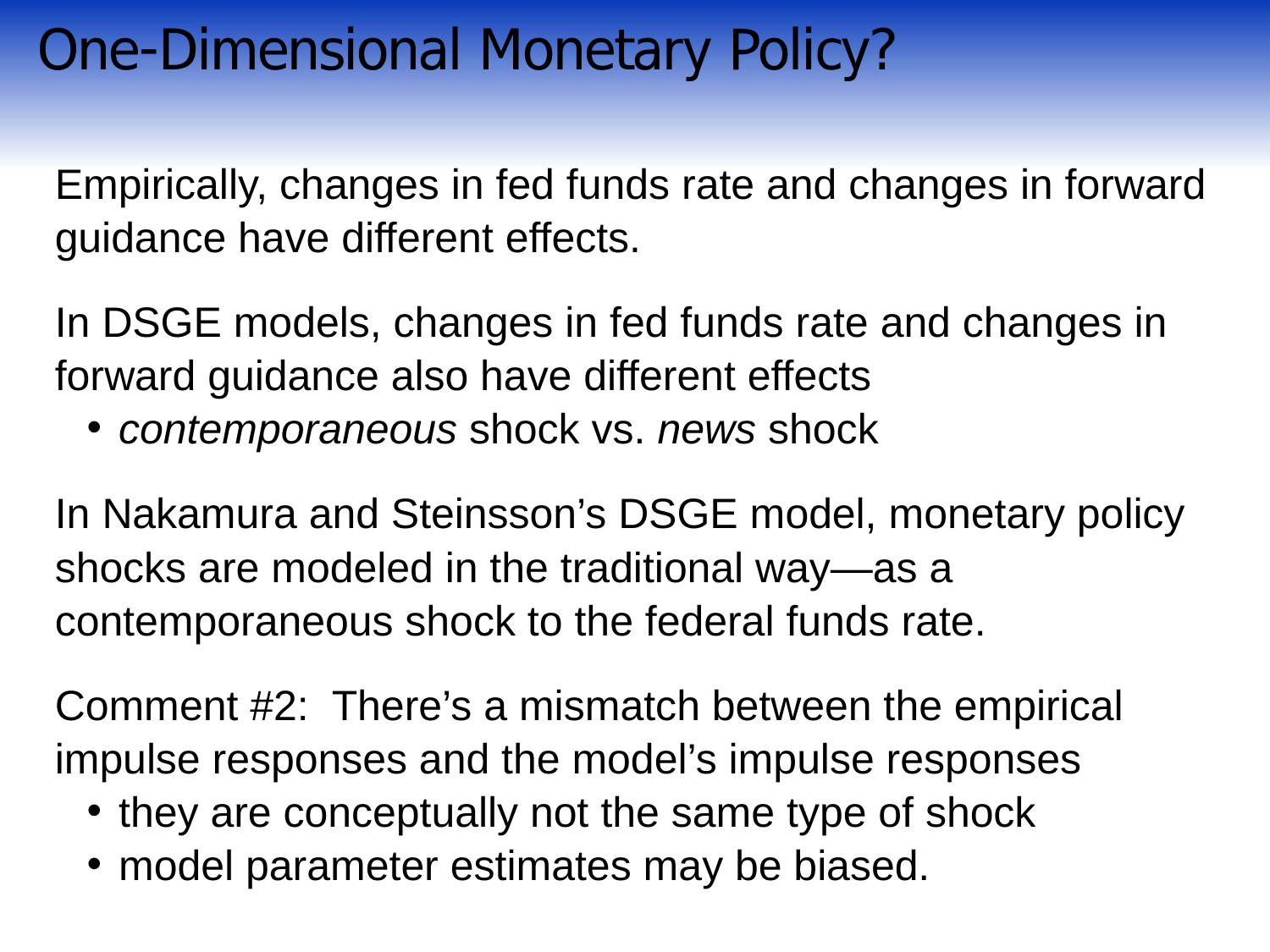

One-Dimensional Monetary Policy?
Empirically, changes in fed funds rate and changes in forward guidance have different effects.
In DSGE models, changes in fed funds rate and changes in forward guidance also have different effects
contemporaneous shock vs. news shock
In Nakamura and Steinsson’s DSGE model, monetary policy shocks are modeled in the traditional way—as a contemporaneous shock to the federal funds rate.
Comment #2:  There’s a mismatch between the empirical impulse responses and the model’s impulse responses
they are conceptually not the same type of shock
model parameter estimates may be biased.